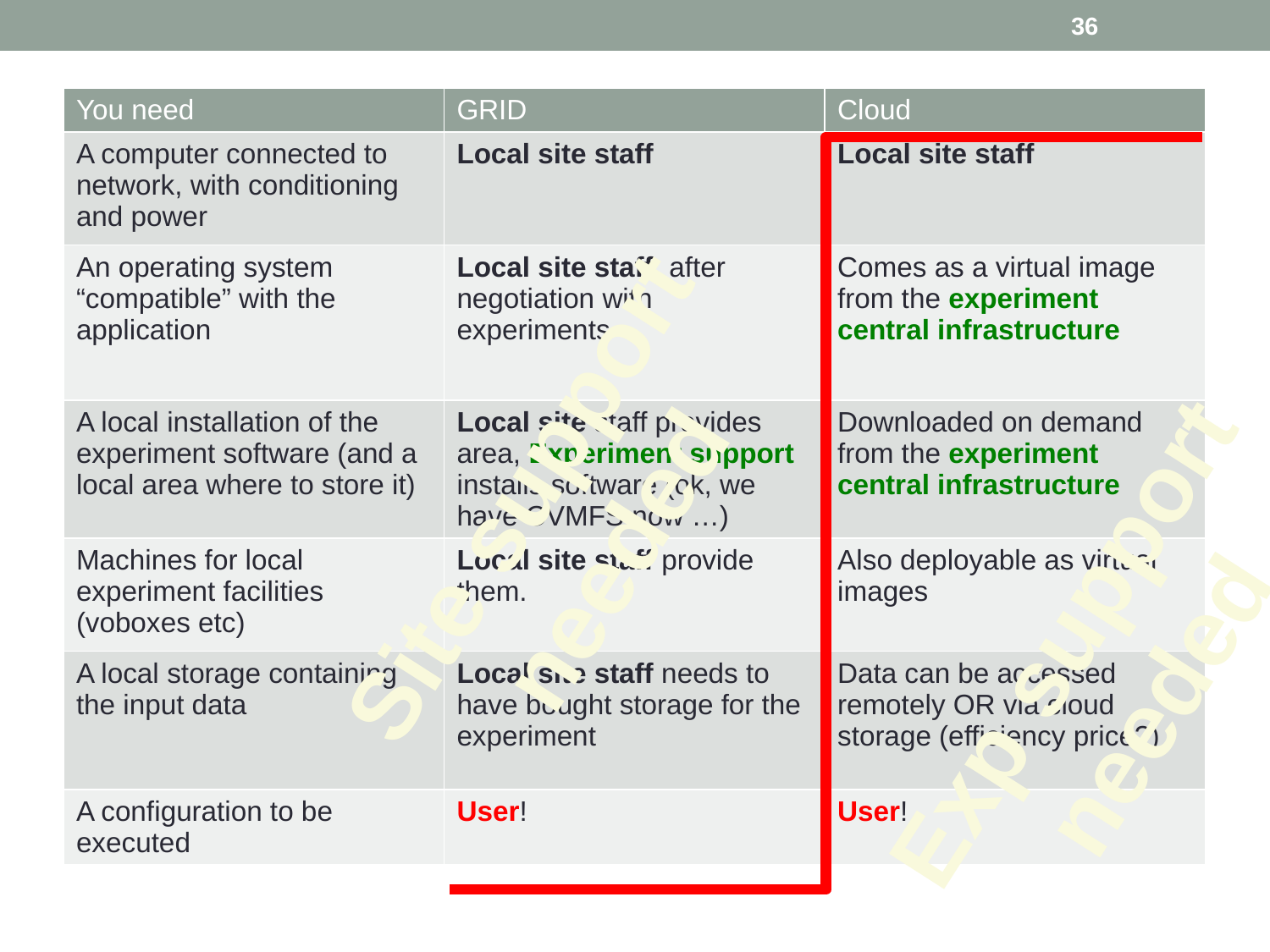

36
| You need | GRID | Cloud |
| --- | --- | --- |
| A computer connected to network, with conditioning and power | Local site staff | Local site staff |
| An operating system “compatible” with the application | Local site staff, after negotiation with experiments | Comes as a virtual image from the experiment central infrastructure |
| A local installation of the experiment software (and a local area where to store it) | Local site staff provides area, Experiment support installs software (ok, we have CVMFS now …) | Downloaded on demand from the experiment central infrastructure |
| Machines for local experiment facilities (voboxes etc) | Local site staff provide them. | Also deployable as virtual images |
| A local storage containing the input data | Local site staff needs to have bought storage for the experiment | Data can be accessed remotely OR via cloud storage (efficiency price?) |
| A configuration to be executed | User! | User! |
Site support
needed
Exp support
needed